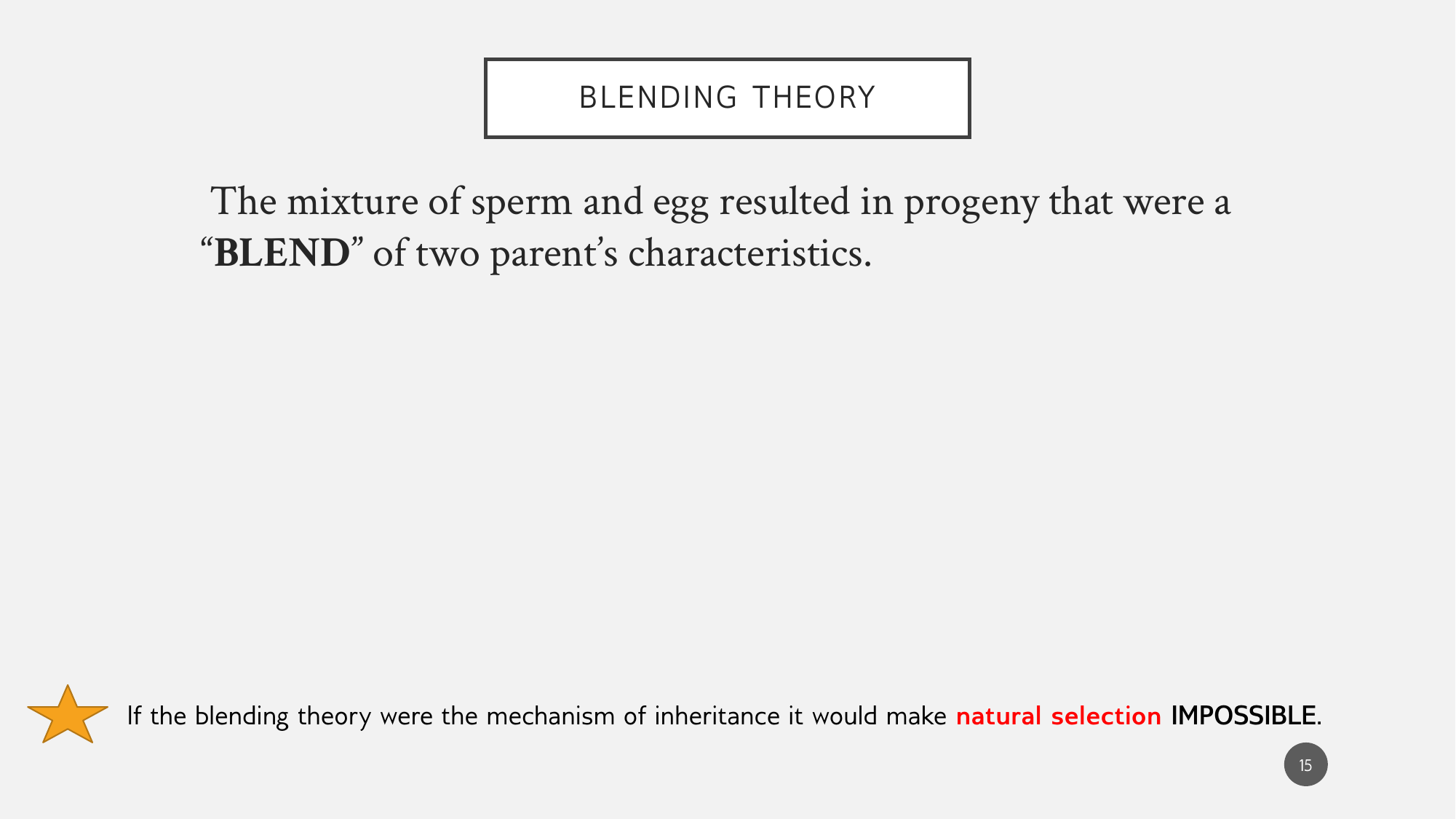

# BLENDING THEORY
 The mixture of sperm and egg resulted in progeny that were a “BLEND” of two parent’s characteristics.

If the blending theory were the mechanism of inheritance it would make natural selection IMPOSSIBLE.
15